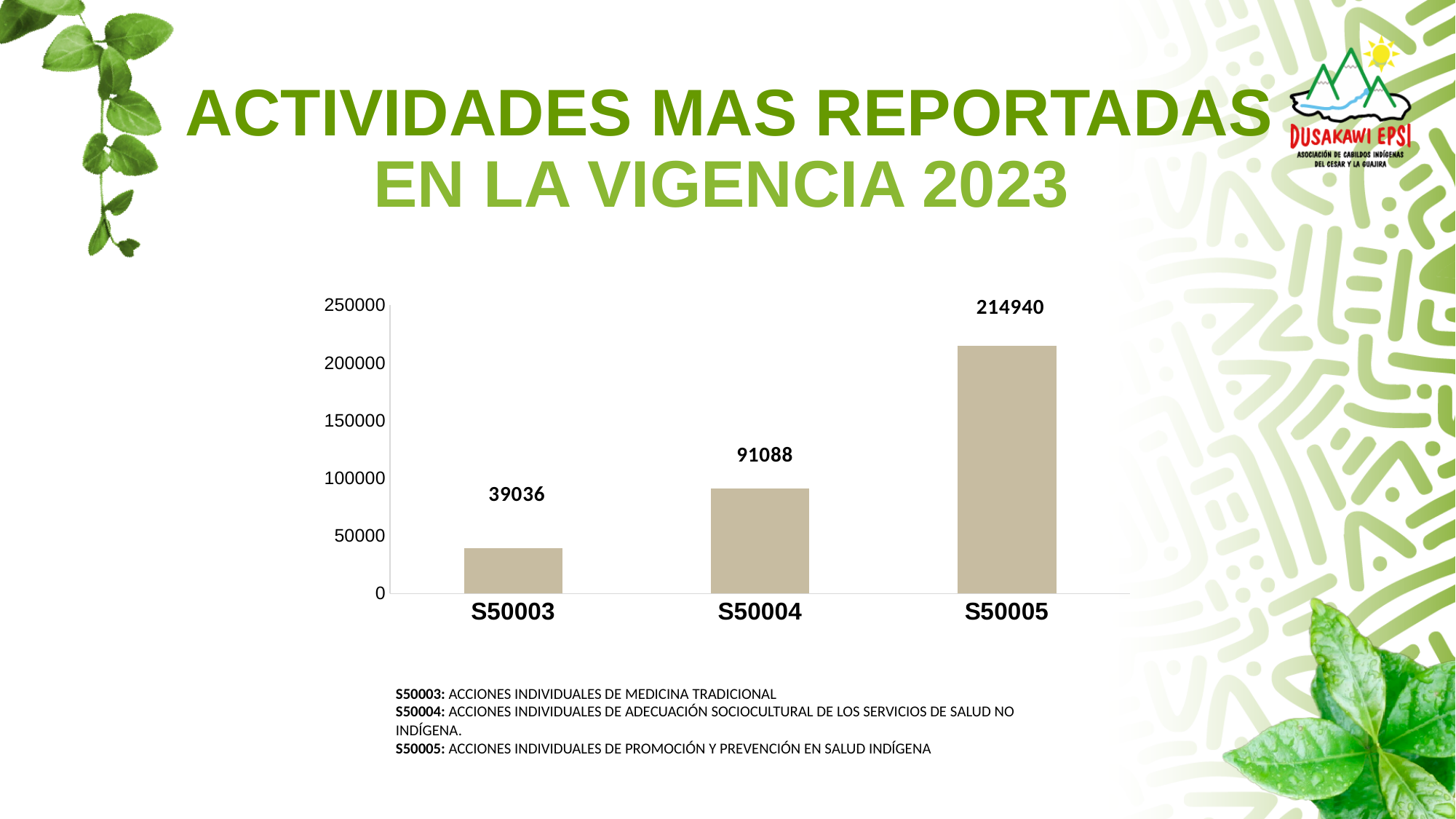

# ACTIVIDADES MAS REPORTADAS EN LA VIGENCIA 2023

### Chart

| Category | Total |
|---|---|
| S50003 | 39036.0 |
| S50004 | 91088.0 |
| S50005 | 214940.0 |
S50003: ACCIONES INDIVIDUALES DE MEDICINA TRADICIONAL
S50004: ACCIONES INDIVIDUALES DE ADECUACIÓN SOCIOCULTURAL DE LOS SERVICIOS DE SALUD NO INDÍGENA.
S50005: ACCIONES INDIVIDUALES DE PROMOCIÓN Y PREVENCIÓN EN SALUD INDÍGENA